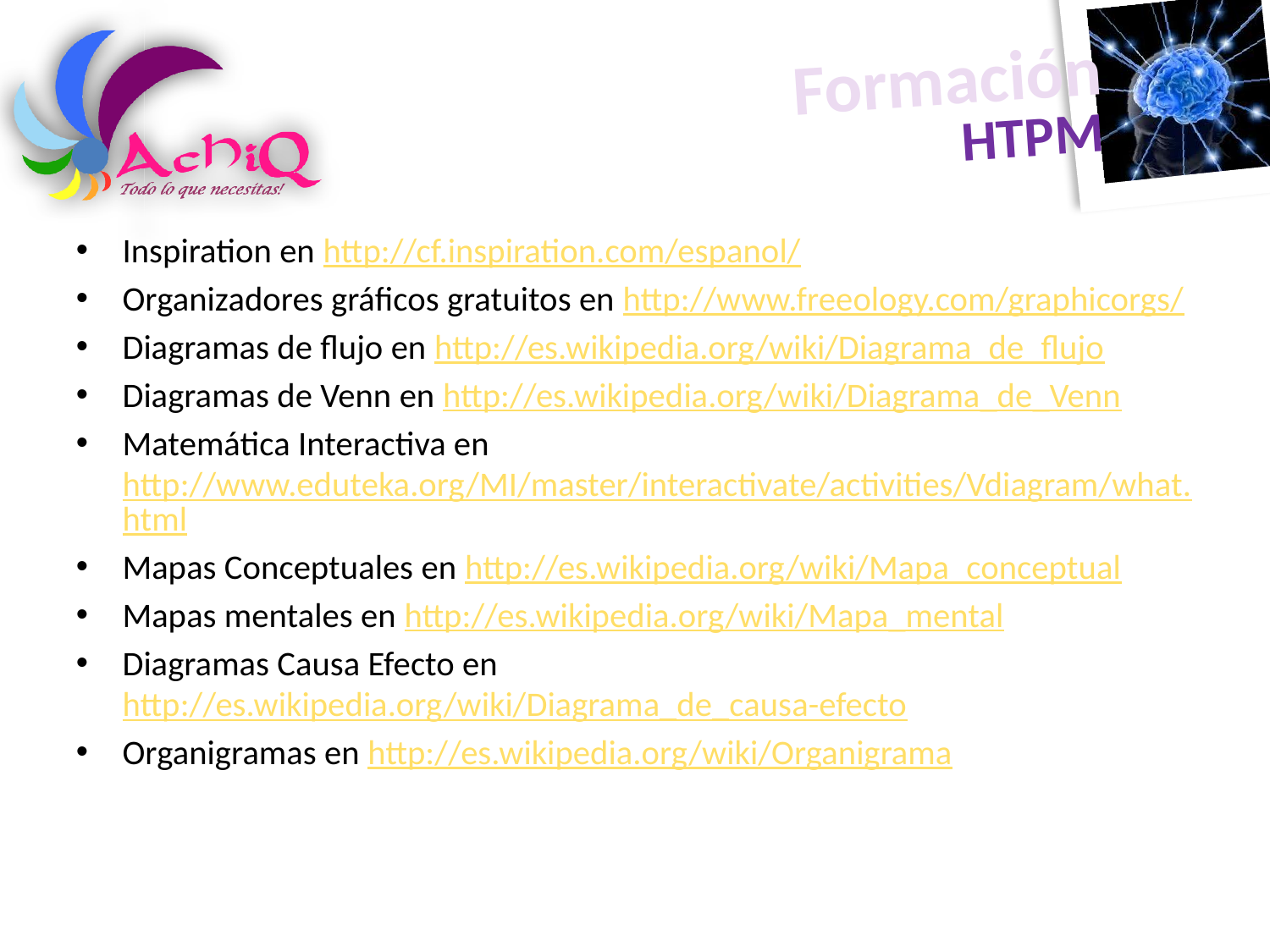

Inspiration en http://cf.inspiration.com/espanol/
Organizadores gráficos gratuitos en http://www.freeology.com/graphicorgs/
Diagramas de flujo en http://es.wikipedia.org/wiki/Diagrama_de_flujo
Diagramas de Venn en http://es.wikipedia.org/wiki/Diagrama_de_Venn
Matemática Interactiva en http://www.eduteka.org/MI/master/interactivate/activities/Vdiagram/what.html
Mapas Conceptuales en http://es.wikipedia.org/wiki/Mapa_conceptual
Mapas mentales en http://es.wikipedia.org/wiki/Mapa_mental
Diagramas Causa Efecto en http://es.wikipedia.org/wiki/Diagrama_de_causa-efecto
Organigramas en http://es.wikipedia.org/wiki/Organigrama